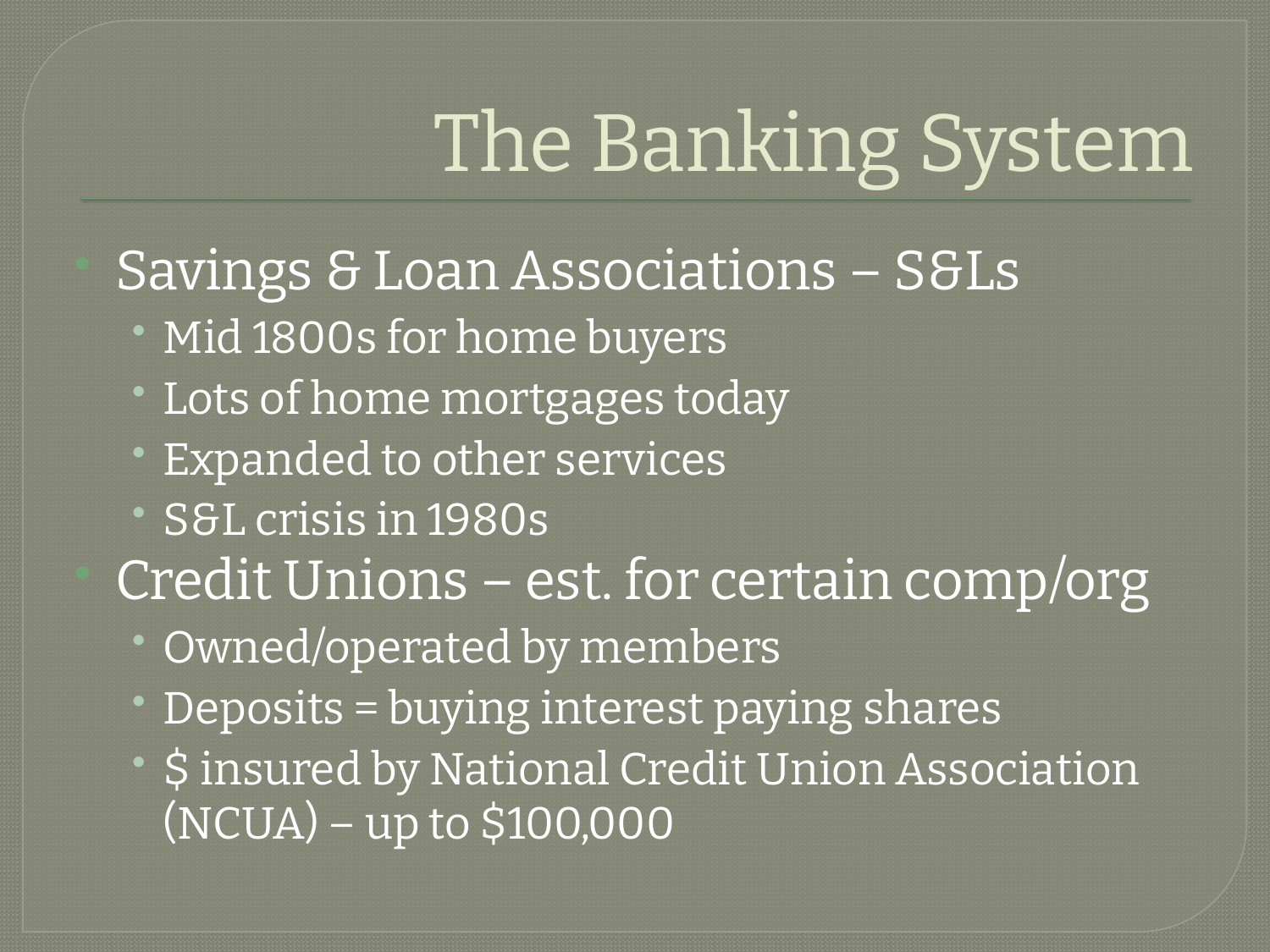

# The Banking System
Savings & Loan Associations – S&Ls
Mid 1800s for home buyers
Lots of home mortgages today
Expanded to other services
S&L crisis in 1980s
Credit Unions – est. for certain comp/org
Owned/operated by members
Deposits = buying interest paying shares
$ insured by National Credit Union Association (NCUA) – up to $100,000